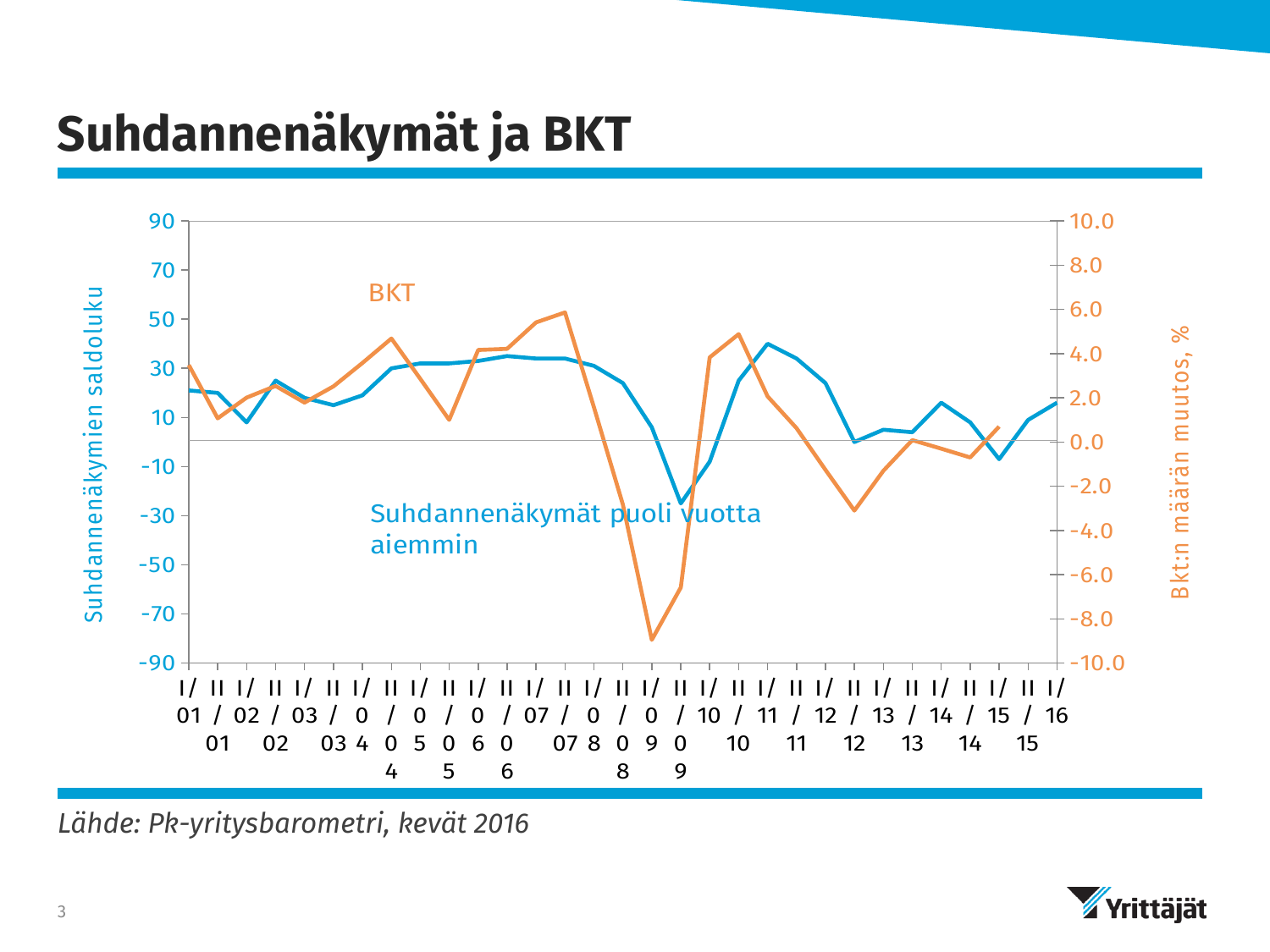

# Suhdannenäkymät ja BKT

### Chart

| Category | Suhdannenäkymät | BKT:n työpäiväkorjattu volyymin muutos, % (ed. vuosi) |
|---|---|---|
| I/01 | 21.0 | 3.4808199715851433 |
| II/01 | 20.0 | 1.0721247563352825 |
| I/02 | 8.0 | 2.0103952142787094 |
| II/02 | 25.0 | 2.537808406049345 |
| I/03 | 18.0 | 1.7833109017496636 |
| II/03 | 15.0 | 2.518579686209744 |
| I/04 | 19.0 | 3.5726092089728456 |
| II/04 | 30.0 | 4.680717769723005 |
| I/05 | 32.0 | 2.8589015799192943 |
| II/05 | 32.0 | 1.0024366263412132 |
| I/06 | 33.0 | 4.16472726466742 |
| II/06 | 35.0 | 4.2154269389482595 |
| I/07 | 34.0 | 5.411098816920589 |
| II/07 | 34.0 | 5.8622860275752835 |
| I/08 | 31.0 | 1.572498435576011 |
| II/08 | 24.0 | -2.8330839759082362 |
| I/09 | 6.0 | -8.951071187249097 |
| II/09 | -25.0 | -6.583492903251279 |
| I/10 | -8.0 | 3.8285240319552973 |
| II/10 | 25.0 | 4.881450488145049 |
| I/11 | 40.0 | 2.062310797174571 |
| II/11 | 34.0 | 0.6245970341715023 |
| I/12 | 24.0 | -1.2605820923191002 |
| II/12 | 0.0 | -3.101597853510072 |
| I/13 | 5.0 | -1.3 |
| II/13 | 4.0 | 0.08678941169177361 |
| I/14 | 16.0 | -0.3 |
| II/14 | 8.0 | -0.7 |
| I/15 | -7.0 | 0.7 |
| II/15 | 9.0 | None |
| I/16 | 16.0 | None |
Lähde: Pk-yritysbarometri, kevät 2016

3